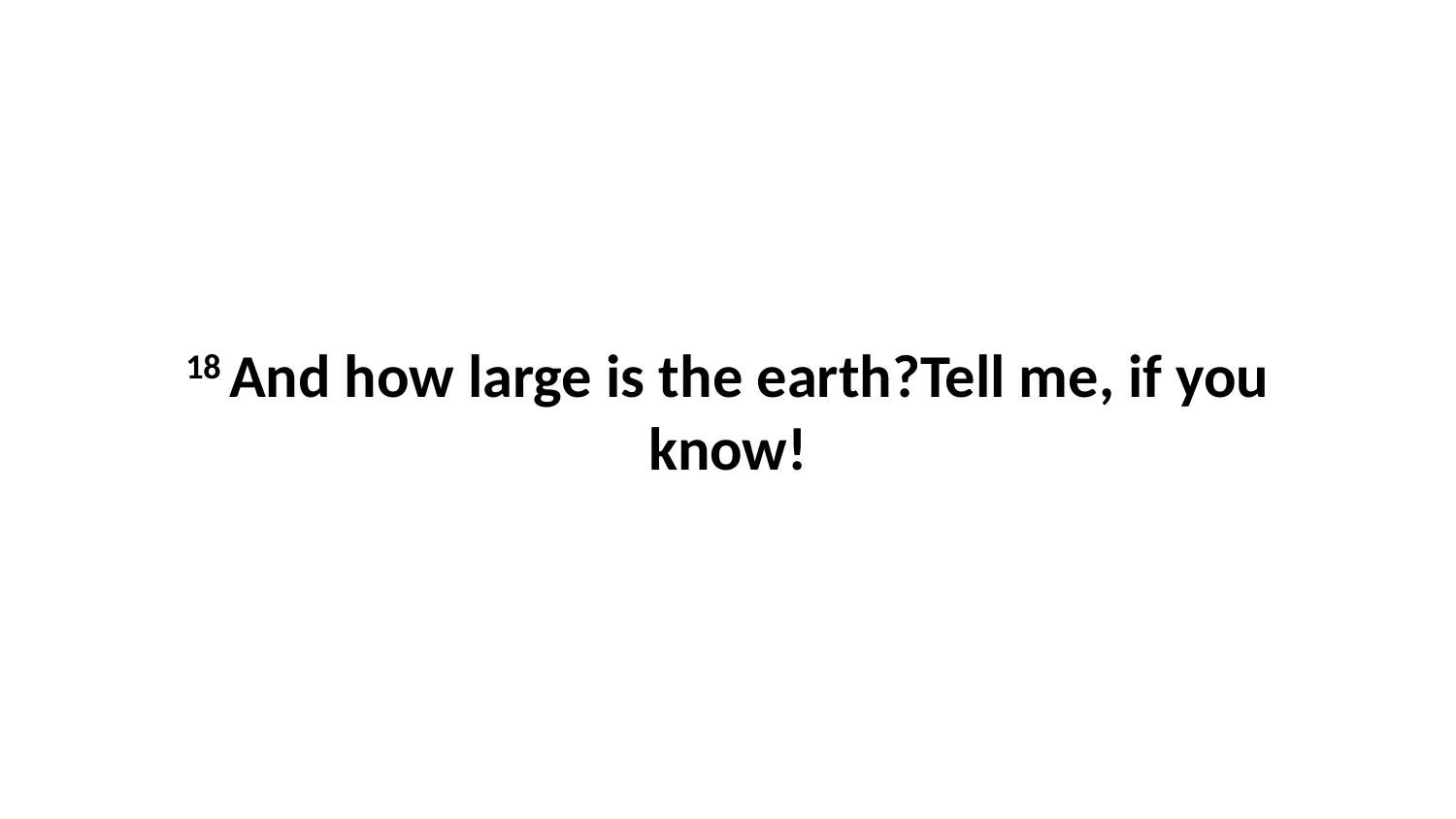

18 And how large is the earth?Tell me, if you know!